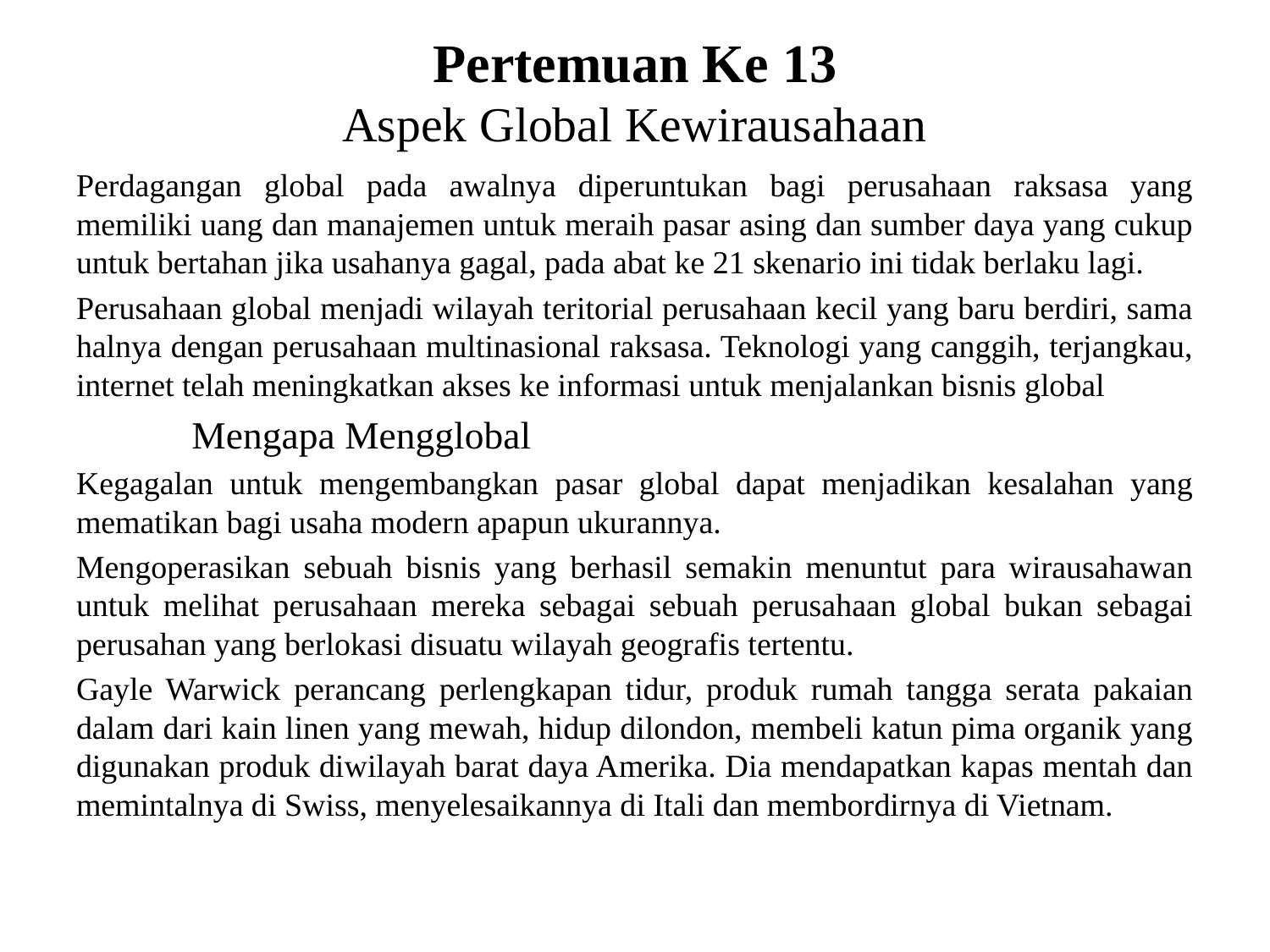

# Pertemuan Ke 13 Aspek Global Kewirausahaan
Perdagangan global pada awalnya diperuntukan bagi perusahaan raksasa yang memiliki uang dan manajemen untuk meraih pasar asing dan sumber daya yang cukup untuk bertahan jika usahanya gagal, pada abat ke 21 skenario ini tidak berlaku lagi.
Perusahaan global menjadi wilayah teritorial perusahaan kecil yang baru berdiri, sama halnya dengan perusahaan multinasional raksasa. Teknologi yang canggih, terjangkau, internet telah meningkatkan akses ke informasi untuk menjalankan bisnis global
	Mengapa Mengglobal
Kegagalan untuk mengembangkan pasar global dapat menjadikan kesalahan yang mematikan bagi usaha modern apapun ukurannya.
Mengoperasikan sebuah bisnis yang berhasil semakin menuntut para wirausahawan untuk melihat perusahaan mereka sebagai sebuah perusahaan global bukan sebagai perusahan yang berlokasi disuatu wilayah geografis tertentu.
Gayle Warwick perancang perlengkapan tidur, produk rumah tangga serata pakaian dalam dari kain linen yang mewah, hidup dilondon, membeli katun pima organik yang digunakan produk diwilayah barat daya Amerika. Dia mendapatkan kapas mentah dan memintalnya di Swiss, menyelesaikannya di Itali dan membordirnya di Vietnam.